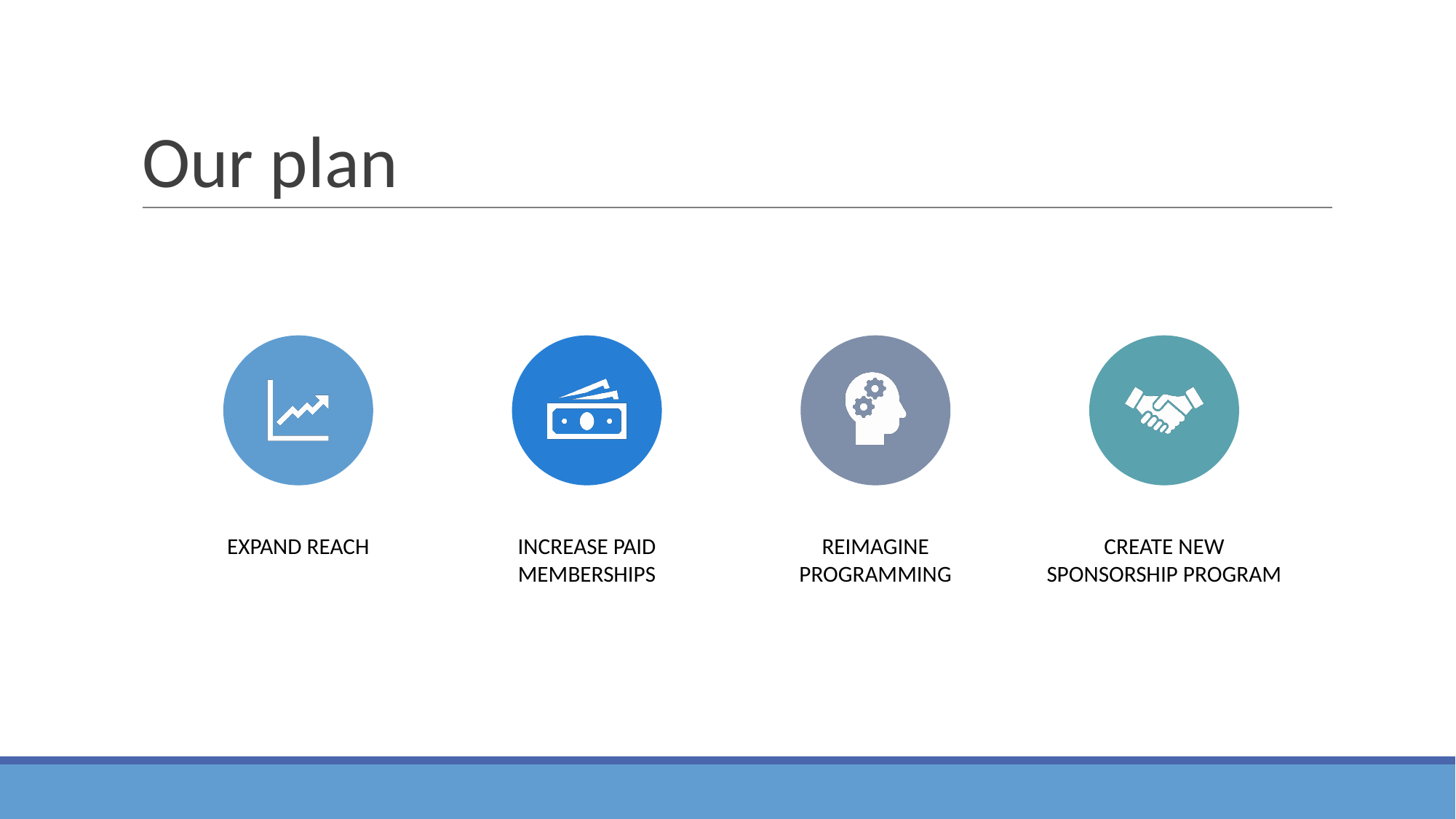

# Our plan

EXPAND REACH

INCREASE PAID MEMBERSHIPS

REIMAGINE PROGRAMMING

CREATE NEW SPONSORSHIP PROGRAM